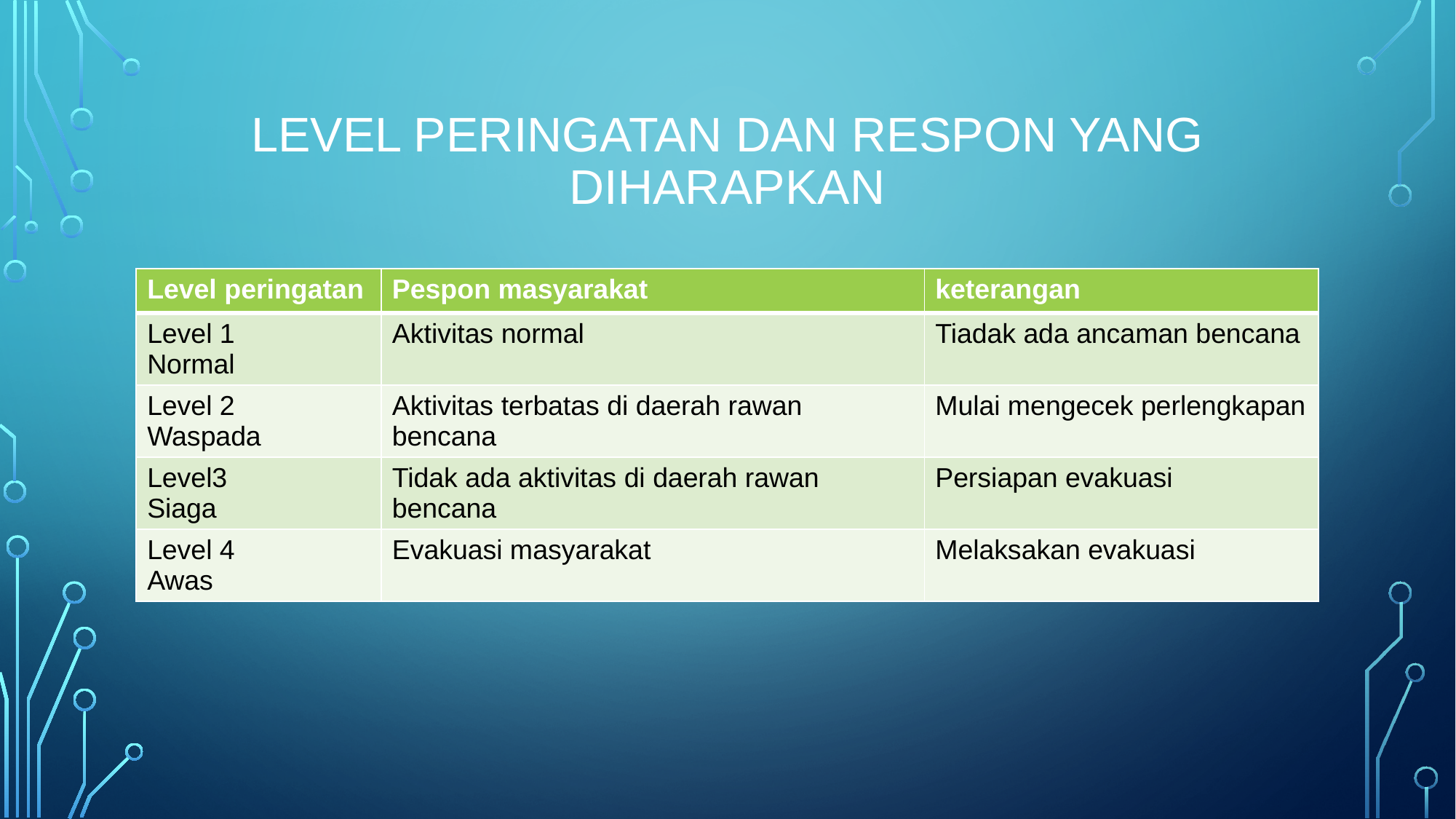

# Level peringatan dan respon yang diharapkan
| Level peringatan | Pespon masyarakat | keterangan |
| --- | --- | --- |
| Level 1 Normal | Aktivitas normal | Tiadak ada ancaman bencana |
| Level 2 Waspada | Aktivitas terbatas di daerah rawan bencana | Mulai mengecek perlengkapan |
| Level3 Siaga | Tidak ada aktivitas di daerah rawan bencana | Persiapan evakuasi |
| Level 4 Awas | Evakuasi masyarakat | Melaksakan evakuasi |